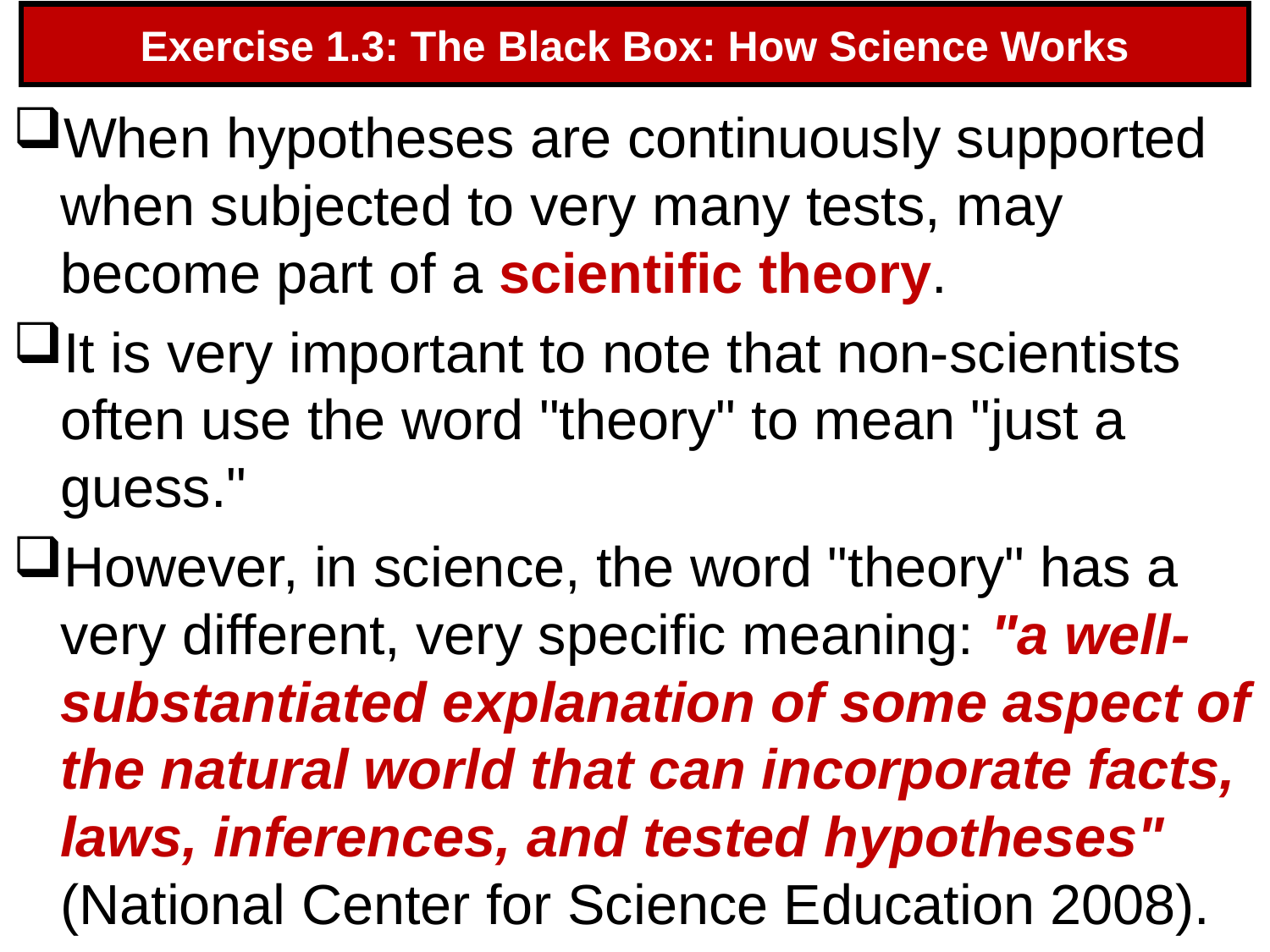

# Exercise 1.3: The Black Box: How Science Works
When hypotheses are continuously supported when subjected to very many tests, may become part of a scientific theory.
It is very important to note that non-scientists often use the word "theory" to mean "just a guess."
However, in science, the word "theory" has a very different, very specific meaning: "a well-substantiated explanation of some aspect of the natural world that can incorporate facts, laws, inferences, and tested hypotheses" (National Center for Science Education 2008).
36